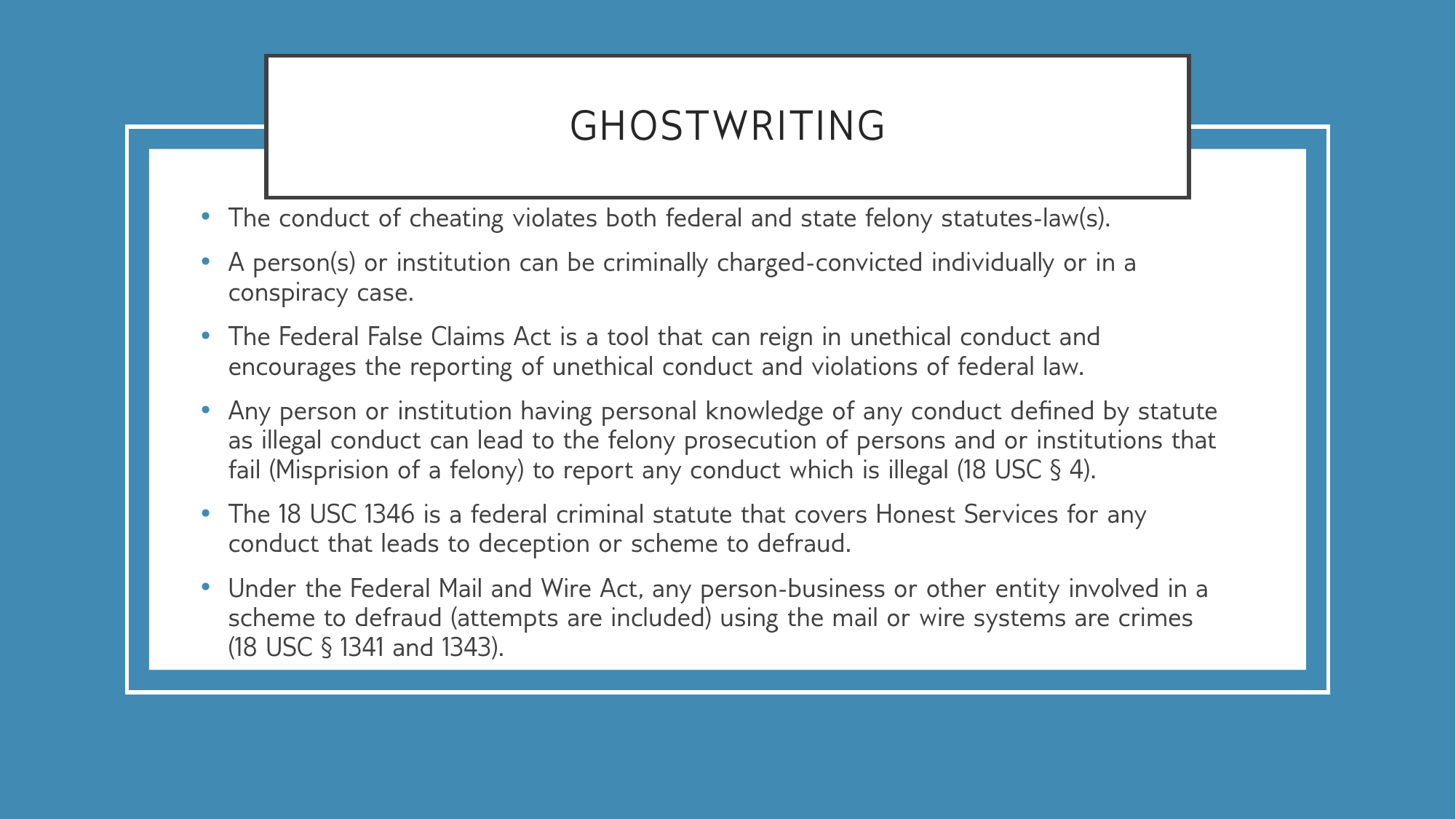

# ghostwriting

The conduct of cheating violates both federal and state felony statutes-law(s).
A person(s) or institution can be criminally charged-convicted individually or in a conspiracy case.
The Federal False Claims Act is a tool that can reign in unethical conduct and encourages the reporting of unethical conduct and violations of federal law.
Any person or institution having personal knowledge of any conduct defined by statute as illegal conduct can lead to the felony prosecution of persons and or institutions that fail (Misprision of a felony) to report any conduct which is illegal (18 USC § 4).
The 18 USC 1346 is a federal criminal statute that covers Honest Services for any conduct that leads to deception or scheme to defraud.
Under the Federal Mail and Wire Act, any person-business or other entity involved in a scheme to defraud (attempts are included) using the mail or wire systems are crimes (18 USC § 1341 and 1343).